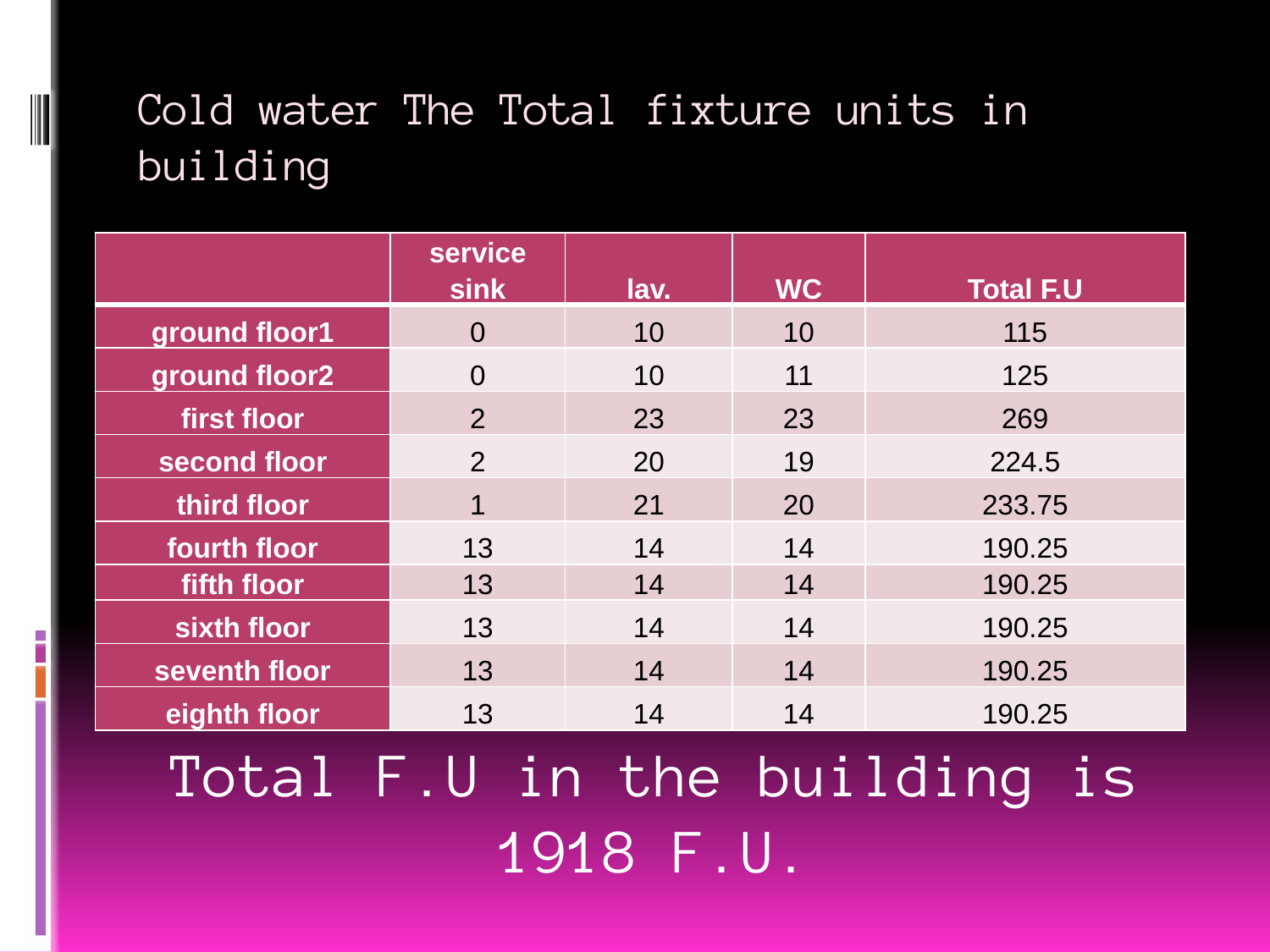

# Cold water The Total fixture units in building
|  | service sink | lav. | WC | Total F.U |
| --- | --- | --- | --- | --- |
| ground floor1 | 0 | 10 | 10 | 115 |
| ground floor2 | 0 | 10 | 11 | 125 |
| first floor | 2 | 23 | 23 | 269 |
| second floor | 2 | 20 | 19 | 224.5 |
| third floor | 1 | 21 | 20 | 233.75 |
| fourth floor | 13 | 14 | 14 | 190.25 |
| fifth floor | 13 | 14 | 14 | 190.25 |
| sixth floor | 13 | 14 | 14 | 190.25 |
| seventh floor | 13 | 14 | 14 | 190.25 |
| eighth floor | 13 | 14 | 14 | 190.25 |
Total F.U in the building is 1918 F.U.